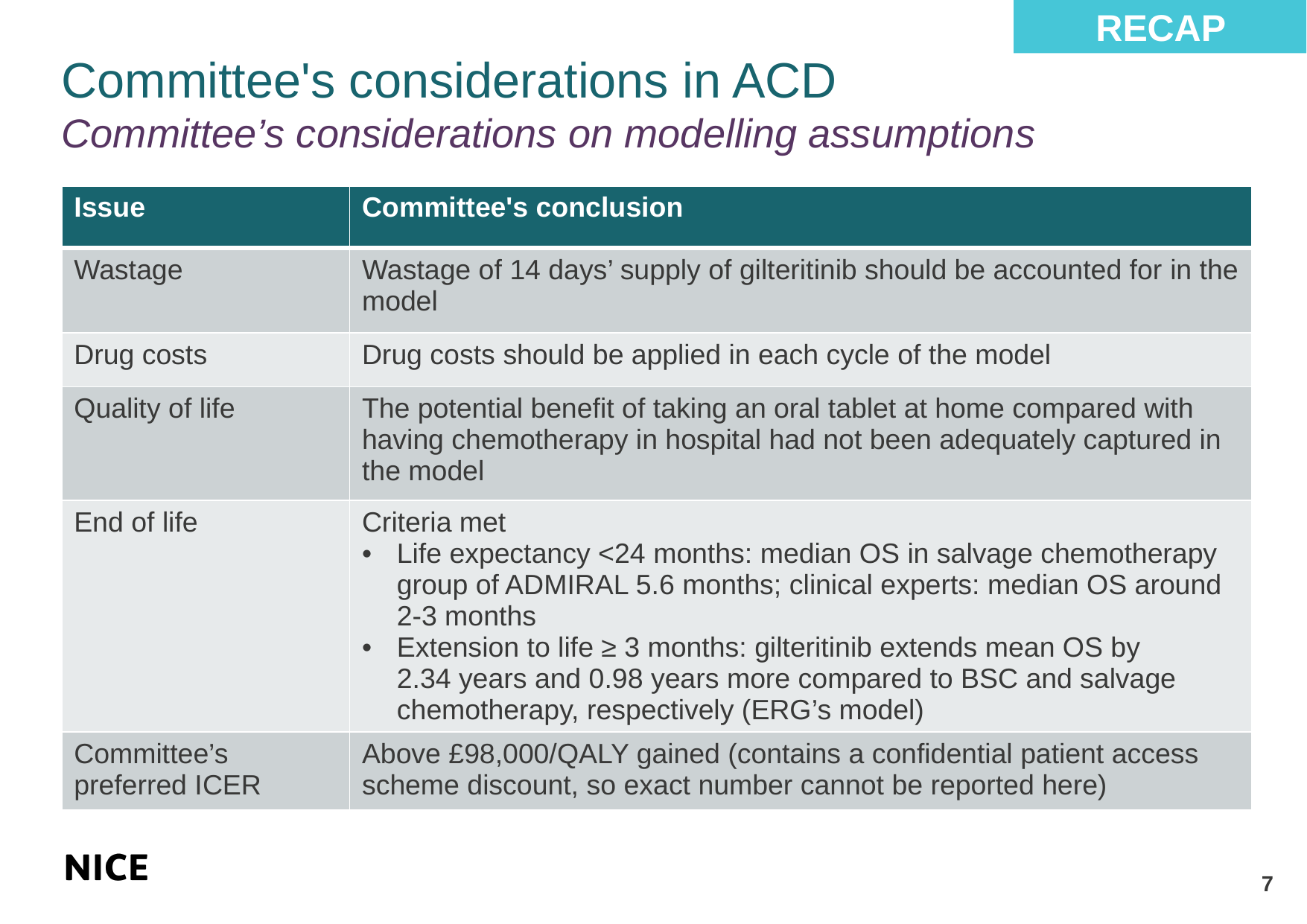

RECAP
# Committee's considerations in ACD Committee’s considerations on modelling assumptions
| Issue | Committee's conclusion |
| --- | --- |
| Wastage | Wastage of 14 days’ supply of gilteritinib should be accounted for in the model |
| Drug costs | Drug costs should be applied in each cycle of the model |
| Quality of life | The potential benefit of taking an oral tablet at home compared with having chemotherapy in hospital had not been adequately captured in the model |
| End of life | Criteria met Life expectancy <24 months: median OS in salvage chemotherapy group of ADMIRAL 5.6 months; clinical experts: median OS around 2-3 months Extension to life ≥ 3 months: gilteritinib extends mean OS by 2.34 years and 0.98 years more compared to BSC and salvage chemotherapy, respectively (ERG’s model) |
| Committee’s preferred ICER | Above £98,000/QALY gained (contains a confidential patient access scheme discount, so exact number cannot be reported here) |
7